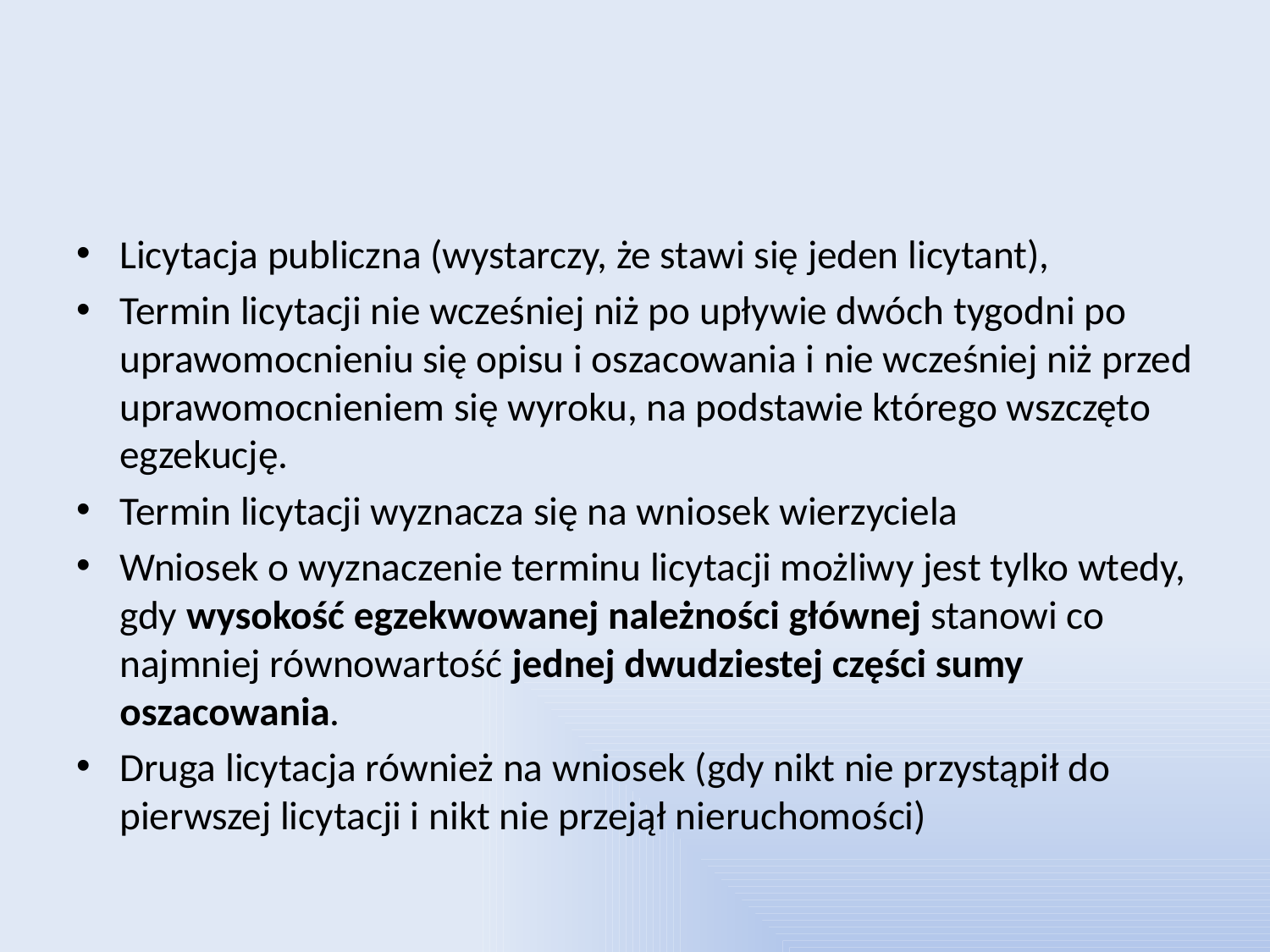

#
Licytacja publiczna (wystarczy, że stawi się jeden licytant),
Termin licytacji nie wcześniej niż po upływie dwóch tygodni po uprawomocnieniu się opisu i oszacowania i nie wcześniej niż przed uprawomocnieniem się wyroku, na podstawie którego wszczęto egzekucję.
Termin licytacji wyznacza się na wniosek wierzyciela
Wniosek o wyznaczenie terminu licytacji możliwy jest tylko wtedy, gdy wysokość egzekwowanej należności głównej stanowi co najmniej równowartość jednej dwudziestej części sumy oszacowania.
Druga licytacja również na wniosek (gdy nikt nie przystąpił do pierwszej licytacji i nikt nie przejął nieruchomości)